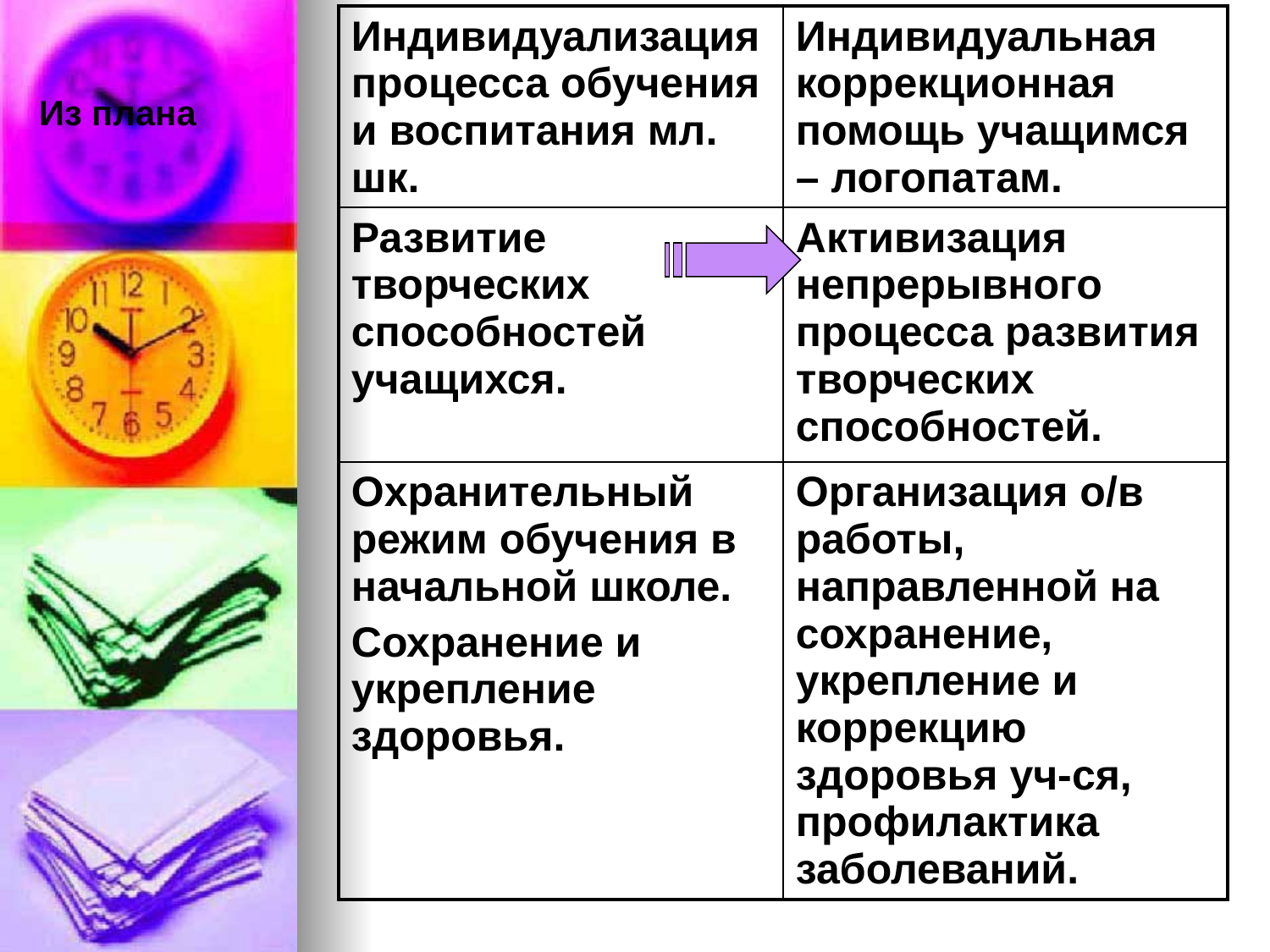

| Индивидуализация процесса обучения и воспитания мл. шк. | Индивидуальная коррекционная помощь учащимся – логопатам. |
| --- | --- |
| Развитие творческих способностей учащихся. | Активизация непрерывного процесса развития творческих способностей. |
| Охранительный режим обучения в начальной школе. Сохранение и укрепление здоровья. | Организация о/в работы, направленной на сохранение, укрепление и коррекцию здоровья уч-ся, профилактика заболеваний. |
Из плана